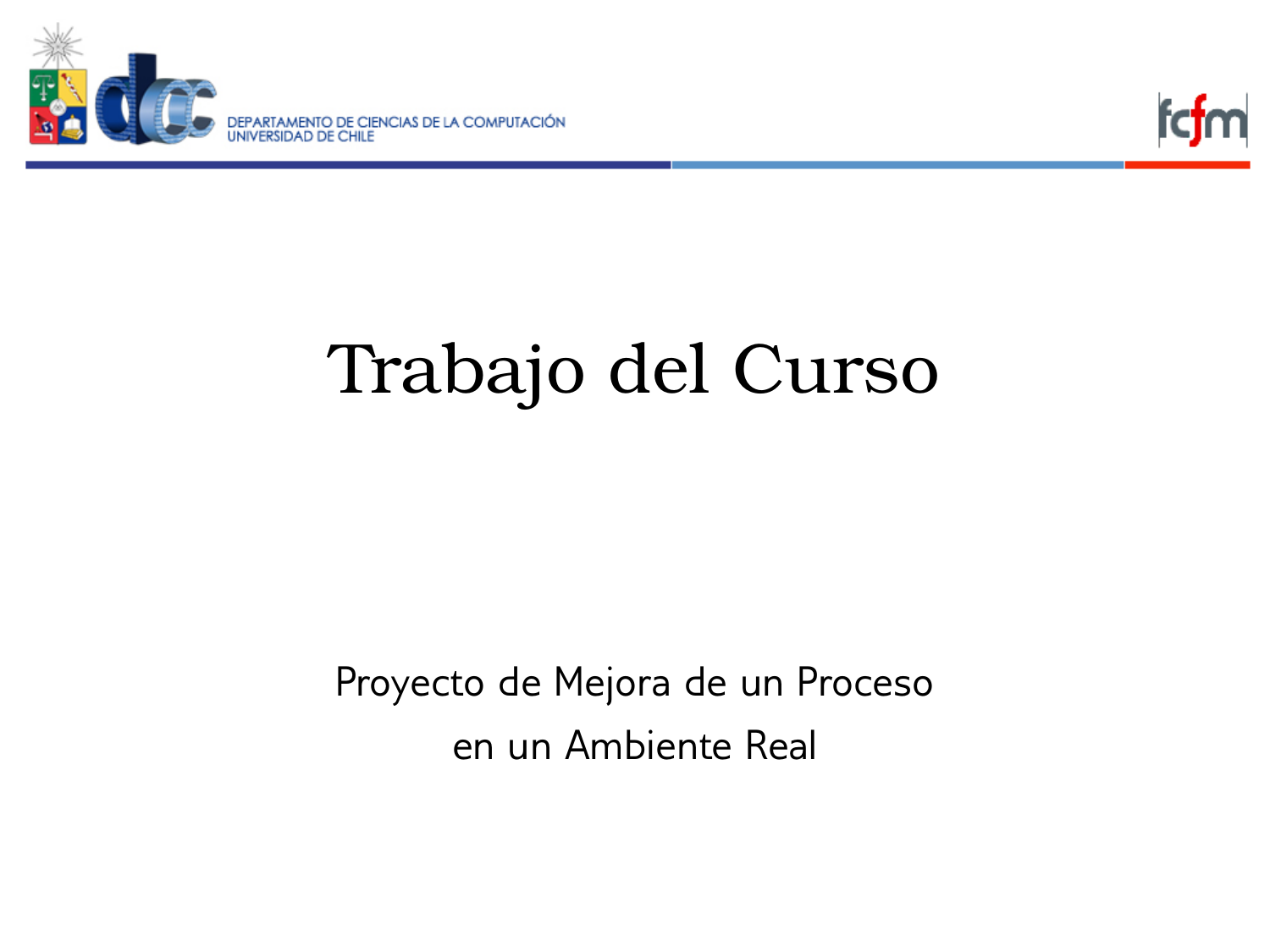

# Trabajo del Curso
Proyecto de Mejora de un Proceso
en un Ambiente Real